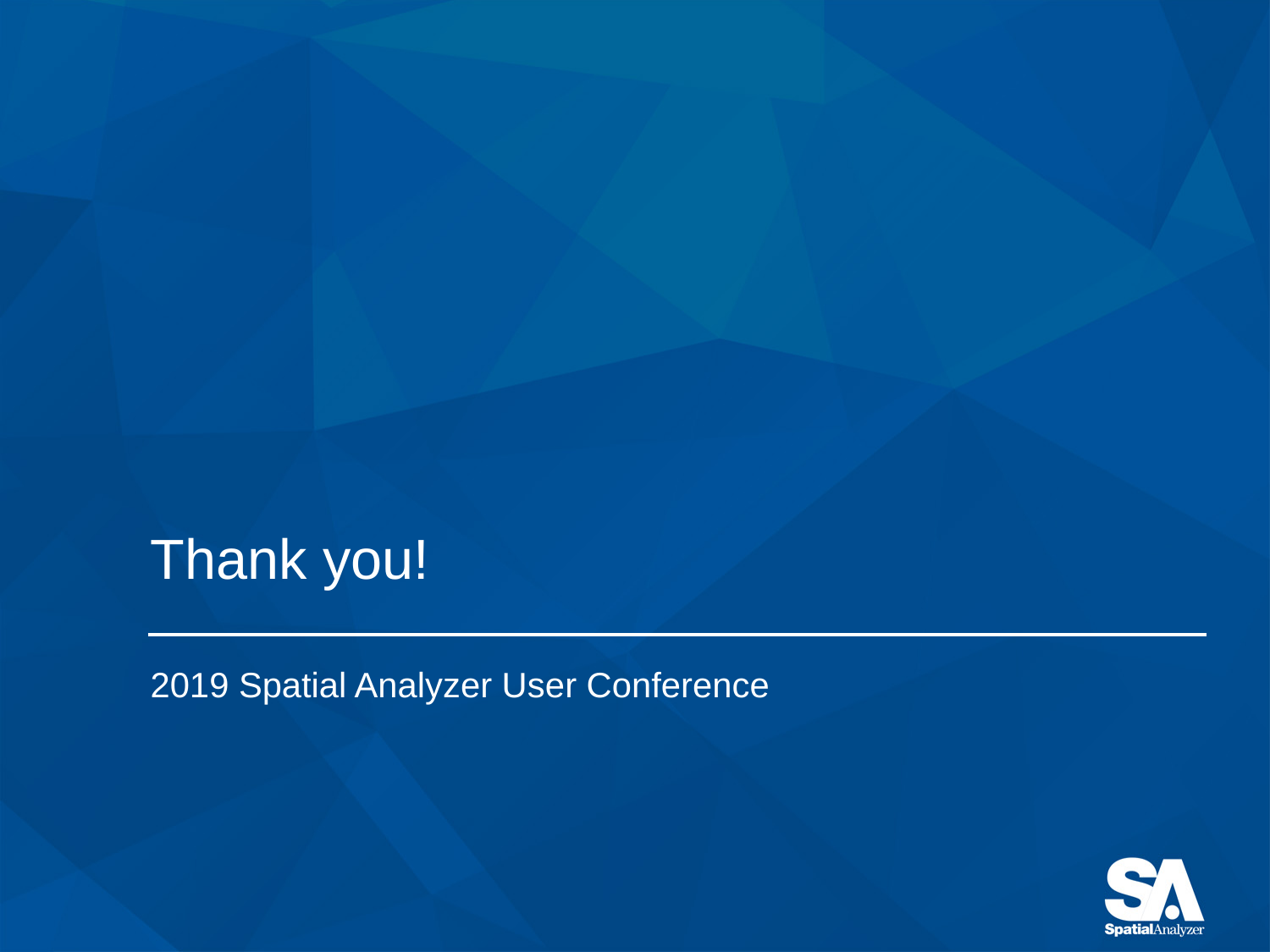

# Thank you!
2019 Spatial Analyzer User Conference